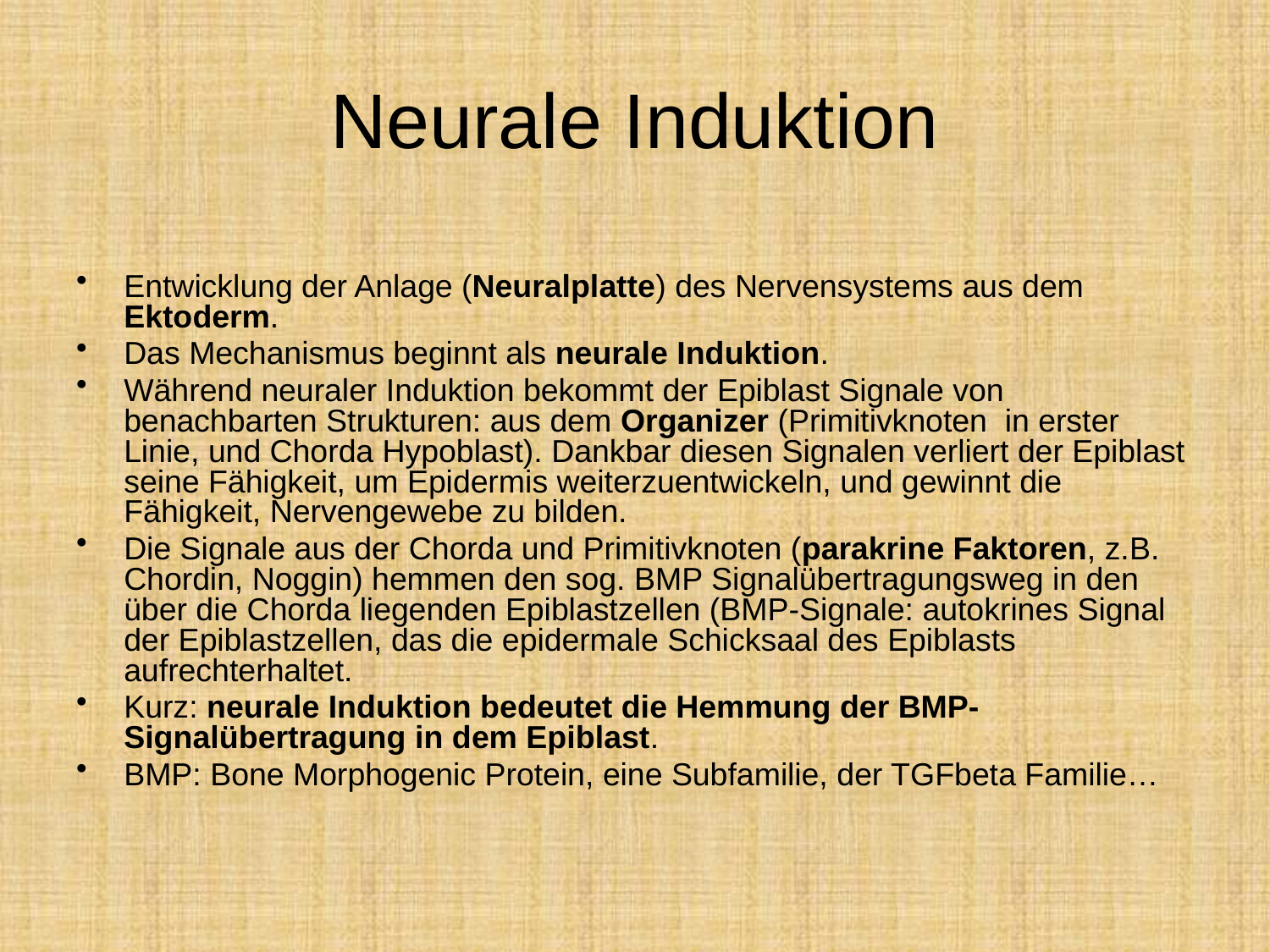

# Neurale Induktion

Entwicklung der Anlage (Neuralplatte) des Nervensystems aus dem Ektoderm.
Das Mechanismus beginnt als neurale Induktion.
Während neuraler Induktion bekommt der Epiblast Signale von benachbarten Strukturen: aus dem Organizer (Primitivknoten  in erster Linie, und Chorda Hypoblast). Dankbar diesen Signalen verliert der Epiblast seine Fähigkeit, um Epidermis weiterzuentwickeln, und gewinnt die Fähigkeit, Nervengewebe zu bilden.
Die Signale aus der Chorda und Primitivknoten (parakrine Faktoren, z.B. Chordin, Noggin) hemmen den sog. BMP Signalübertragungsweg in den über die Chorda liegenden Epiblastzellen (BMP-Signale: autokrines Signal der Epiblastzellen, das die epidermale Schicksaal des Epiblasts aufrechterhaltet.
Kurz: neurale Induktion bedeutet die Hemmung der BMP-Signalübertragung in dem Epiblast.
BMP: Bone Morphogenic Protein, eine Subfamilie, der TGFbeta Familie…